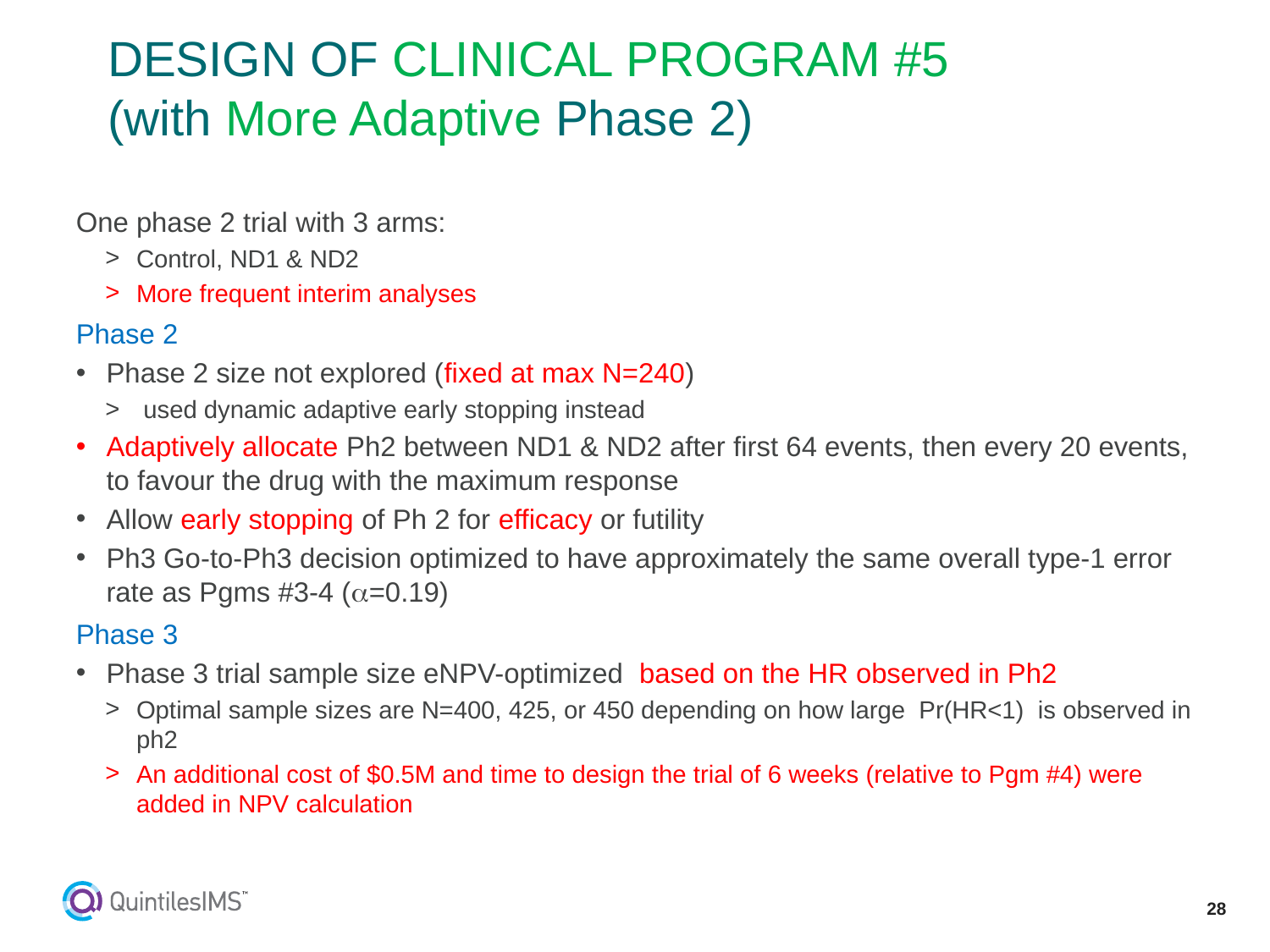

# DESIGN OF CLINICAL PROGRAM #5 (with More Adaptive Phase 2)
One phase 2 trial with 3 arms:
Control, ND1 & ND2
More frequent interim analyses
Phase 2
Phase 2 size not explored (fixed at max N=240)
 used dynamic adaptive early stopping instead
Adaptively allocate Ph2 between ND1 & ND2 after first 64 events, then every 20 events, to favour the drug with the maximum response
Allow early stopping of Ph 2 for efficacy or futility
Ph3 Go-to-Ph3 decision optimized to have approximately the same overall type-1 error rate as Pgms #3-4 (α=0.19)
Phase 3
Phase 3 trial sample size eNPV-optimized  based on the HR observed in Ph2
Optimal sample sizes are N=400, 425, or 450 depending on how large  Pr(HR<1)  is observed in ph2
An additional cost of $0.5M and time to design the trial of 6 weeks (relative to Pgm #4) were added in NPV calculation